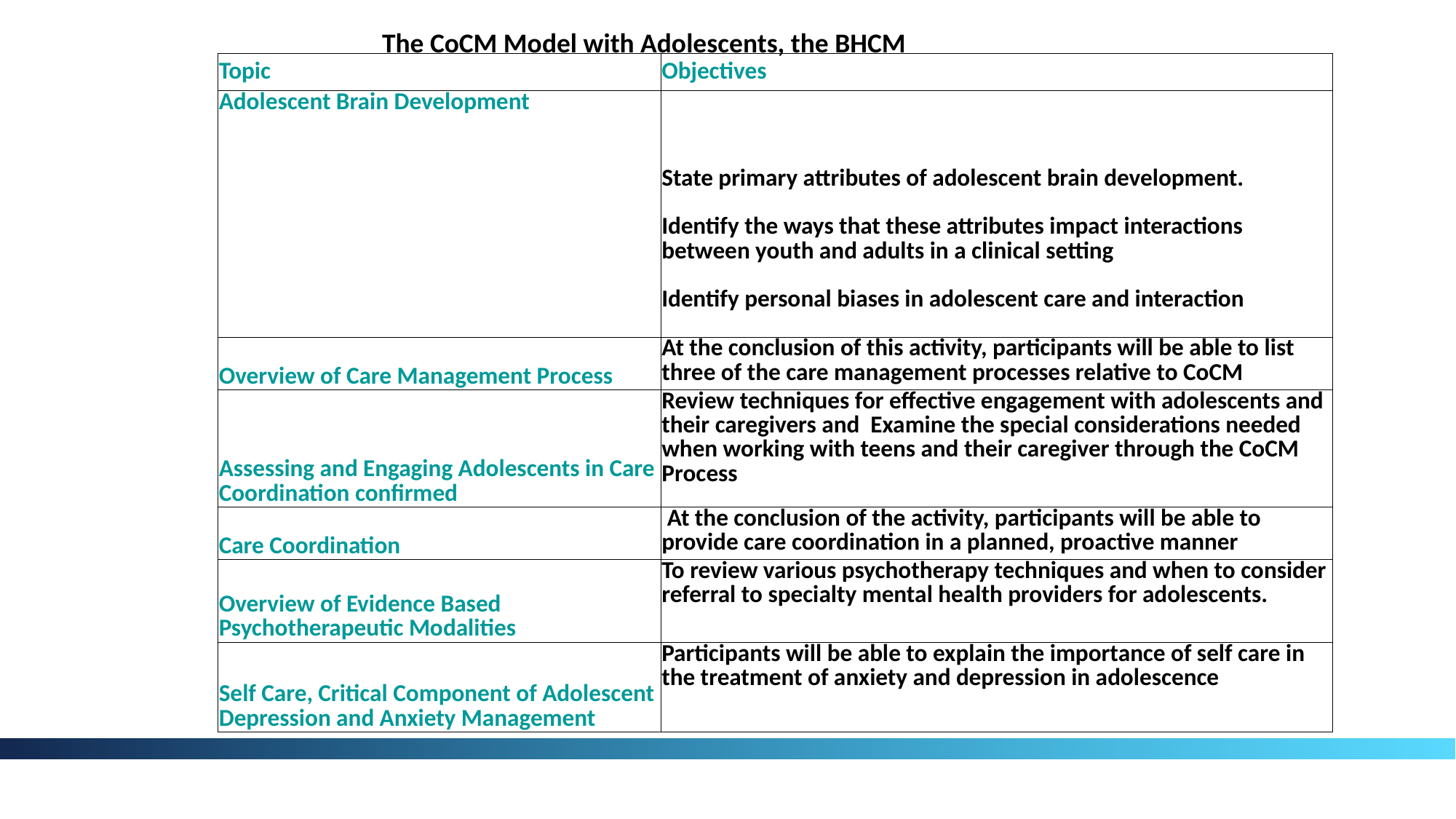

|  |  |
| --- | --- |
| Topic | Objectives |
| Adolescent Brain Development | State primary attributes of adolescent brain development. Identify the ways that these attributes impact interactions between youth and adults in a clinical setting Identify personal biases in adolescent care and interaction |
| Overview of Care Management Process | At the conclusion of this activity, participants will be able to list three of the care management processes relative to CoCM |
| Assessing and Engaging Adolescents in Care Coordination confirmed | Review techniques for effective engagement with adolescents and their caregivers and Examine the special considerations needed when working with teens and their caregiver through the CoCM Process |
| Care Coordination | At the conclusion of the activity, participants will be able to provide care coordination in a planned, proactive manner |
| Overview of Evidence Based Psychotherapeutic Modalities | To review various psychotherapy techniques and when to consider referral to specialty mental health providers for adolescents. |
| Self Care, Critical Component of Adolescent Depression and Anxiety Management | Participants will be able to explain the importance of self care in the treatment of anxiety and depression in adolescence |
The CoCM Model with Adolescents, the BHCM